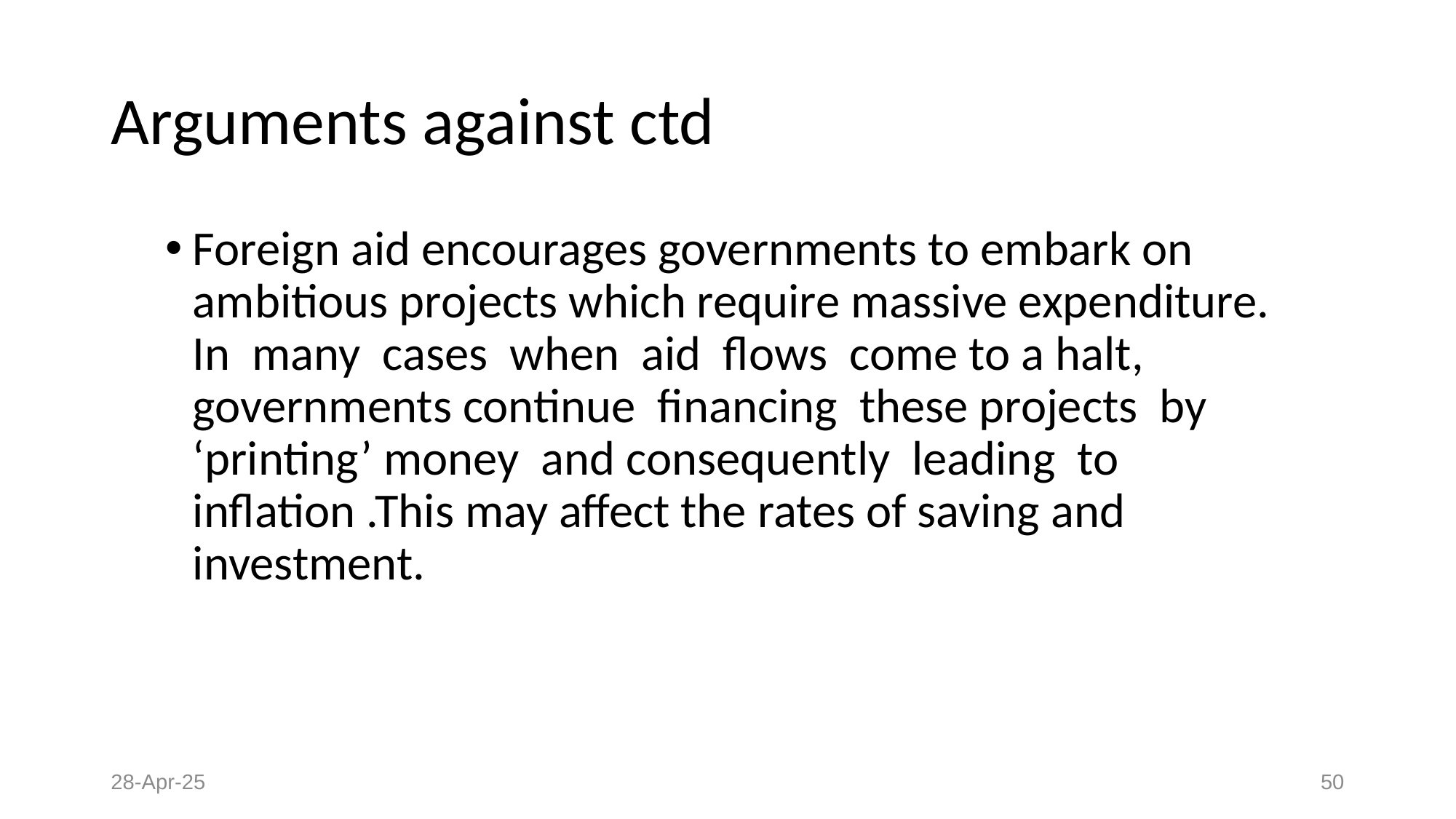

# Arguments against ctd
Foreign aid encourages governments to embark on ambitious projects which require massive expenditure.    In  many  cases  when  aid  flows  come to a halt, governments continue  financing  these projects  by ‘printing’ money  and consequently  leading  to inflation .This may affect the rates of saving and investment.

28-Apr-25
50